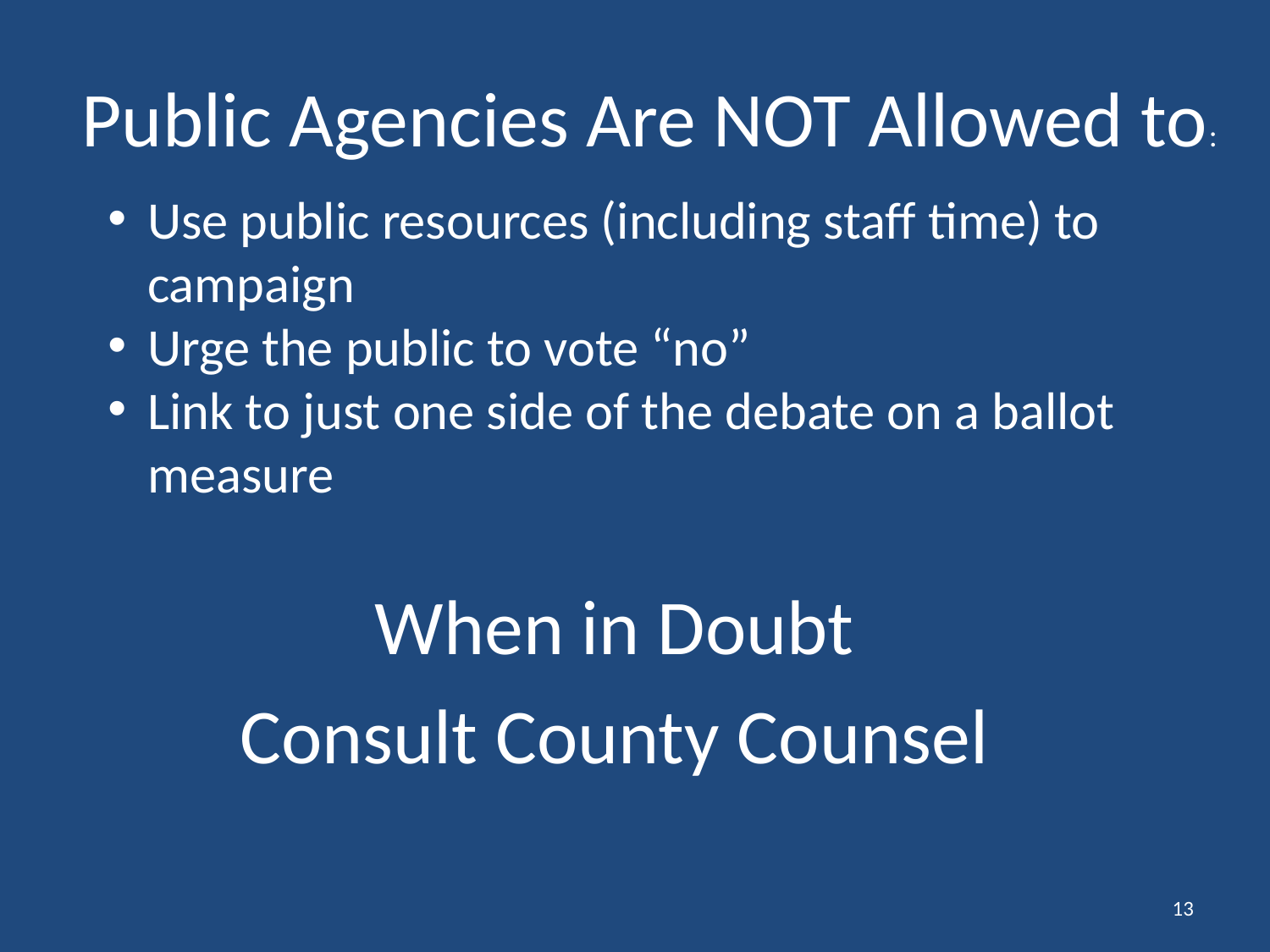

Public Agencies Are NOT Allowed to:
Use public resources (including staff time) to campaign
Urge the public to vote “no”
Link to just one side of the debate on a ballot measure
When in Doubt
Consult County Counsel
13